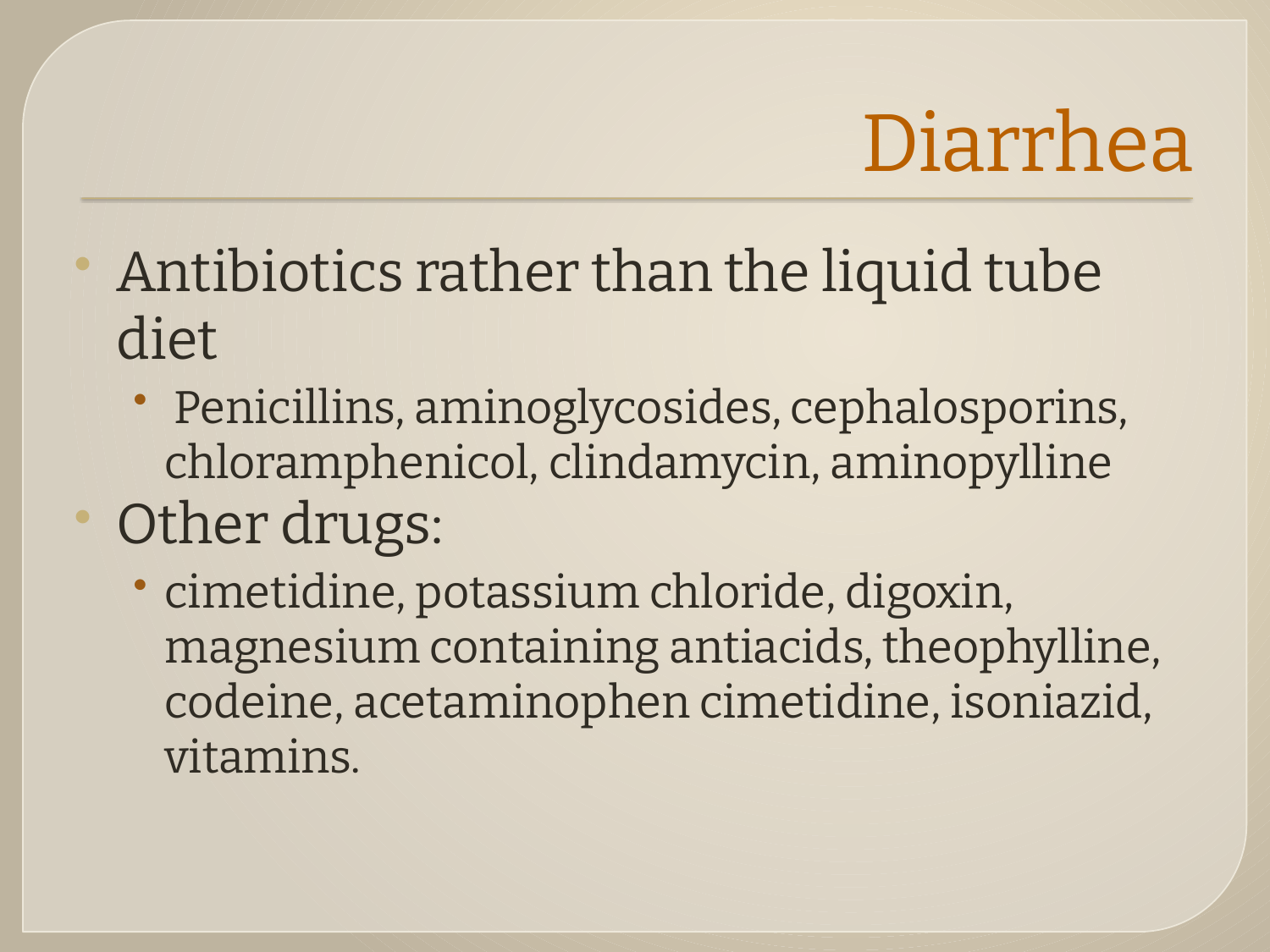

# Diarrhea
Antibiotics rather than the liquid tube diet
 Penicillins, aminoglycosides, cephalosporins, chloramphenicol, clindamycin, aminopylline
Other drugs:
cimetidine, potassium chloride, digoxin, magnesium containing antiacids, theophylline, codeine, acetaminophen cimetidine, isoniazid, vitamins.